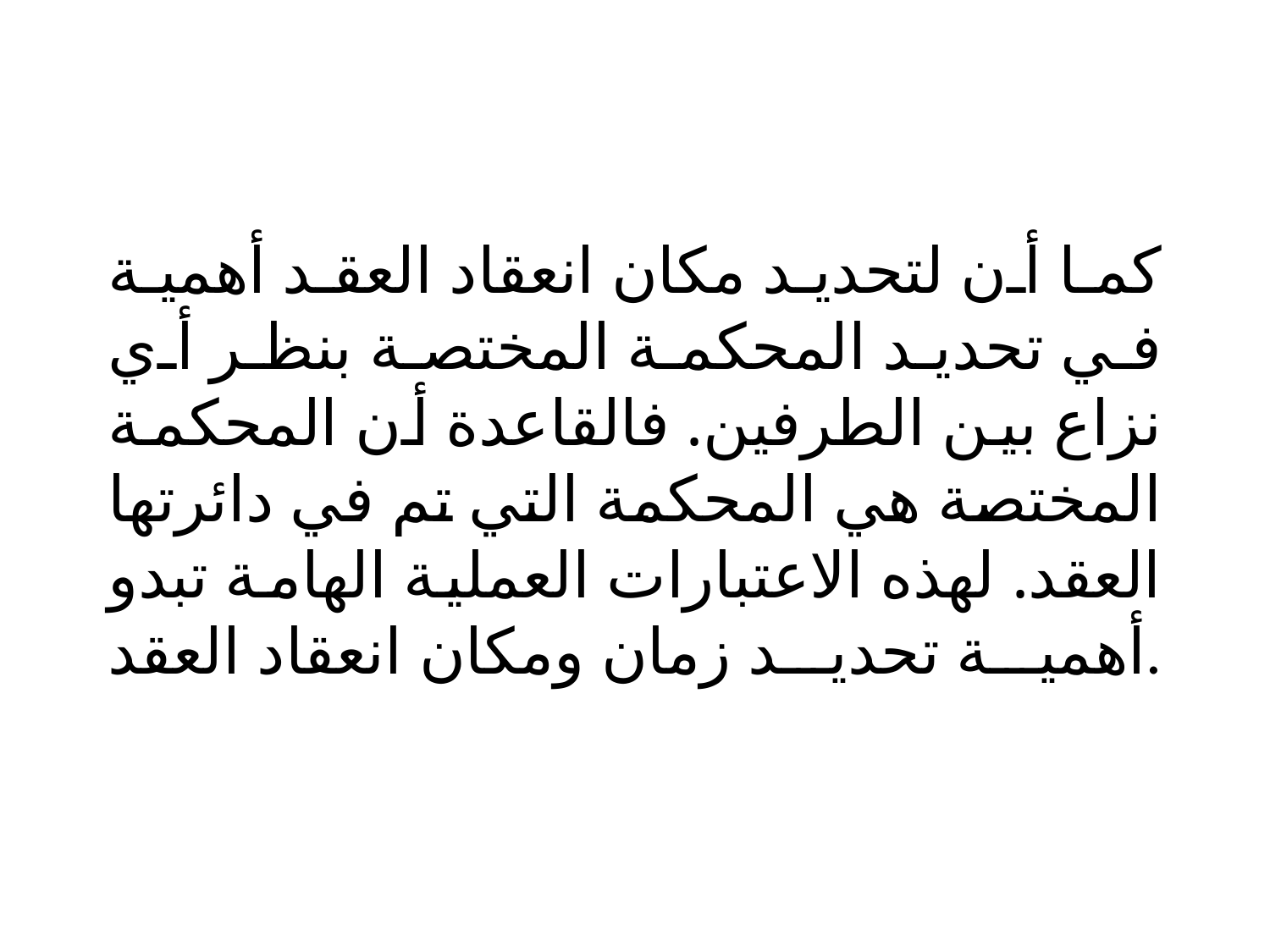

# كما أن لتحديد مكان انعقاد العقد أهمية في تحديد المحكمة المختصة بنظر أي نزاع بين الطرفين. فالقاعدة أن المحكمة المختصة هي المحكمة التي تم في دائرتها العقد. لهذه الاعتبارات العملية الهامة تبدو أهمية تحديد زمان ومكان انعقاد العقد.